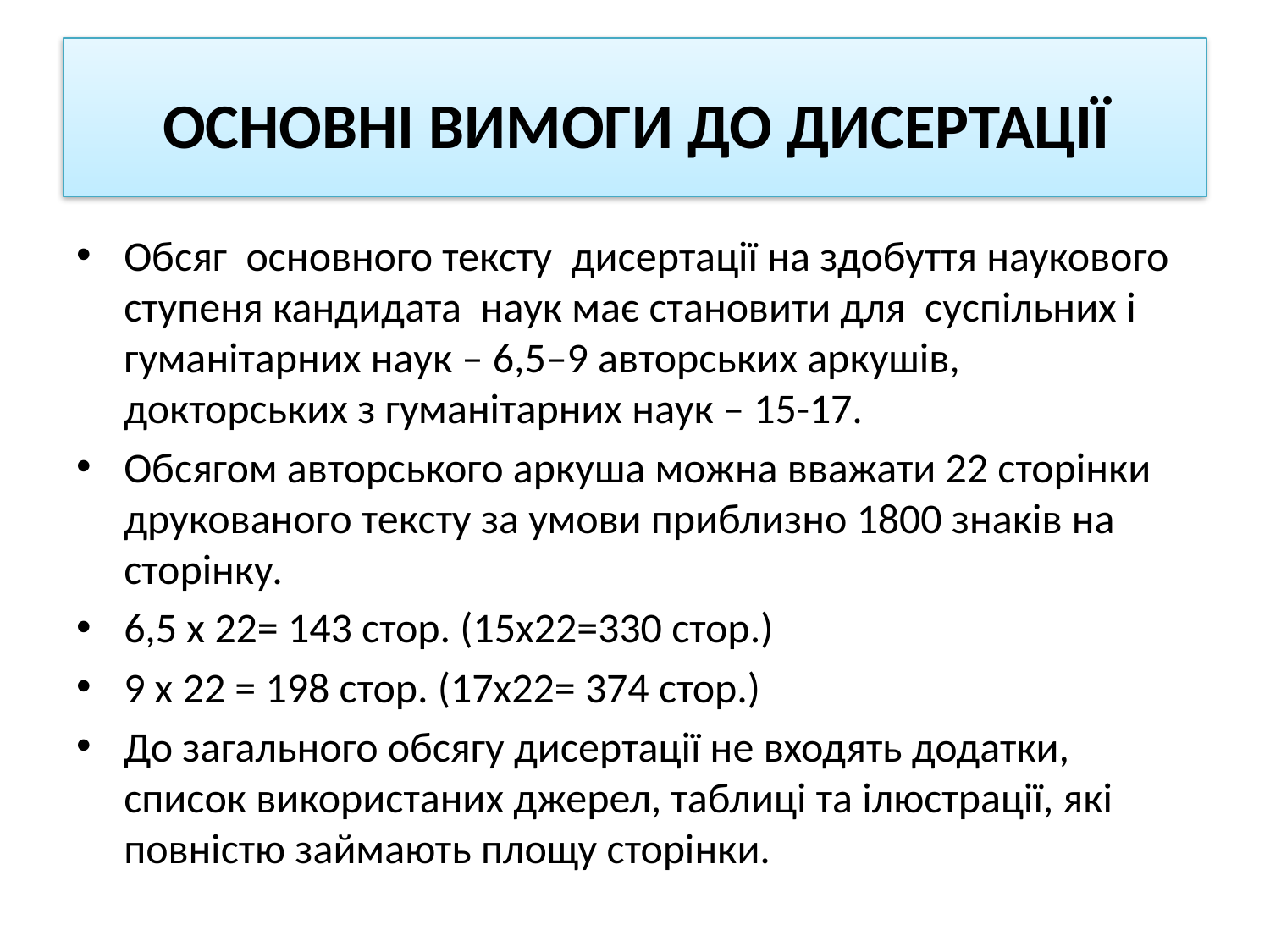

# ОСНОВНІ ВИМОГИ ДО ДИСЕРТАЦІЇ
Обсяг  основного тексту  дисертації на здобуття наукового ступеня кандидата  наук має становити для  суспільних і гуманітарних наук – 6,5–9 авторських аркушів, докторських з гуманітарних наук – 15-17.
Обсягом авторського аркуша можна вважати 22 сторінки друкованого тексту за умови приблизно 1800 знаків на сторінку.
6,5 х 22= 143 стор. (15х22=330 стор.)
9 х 22 = 198 стор. (17х22= 374 стор.)
До загального обсягу дисертації не входять додатки, список використаних джерел, таблиці та ілюстрації, які повністю займають площу сторінки.